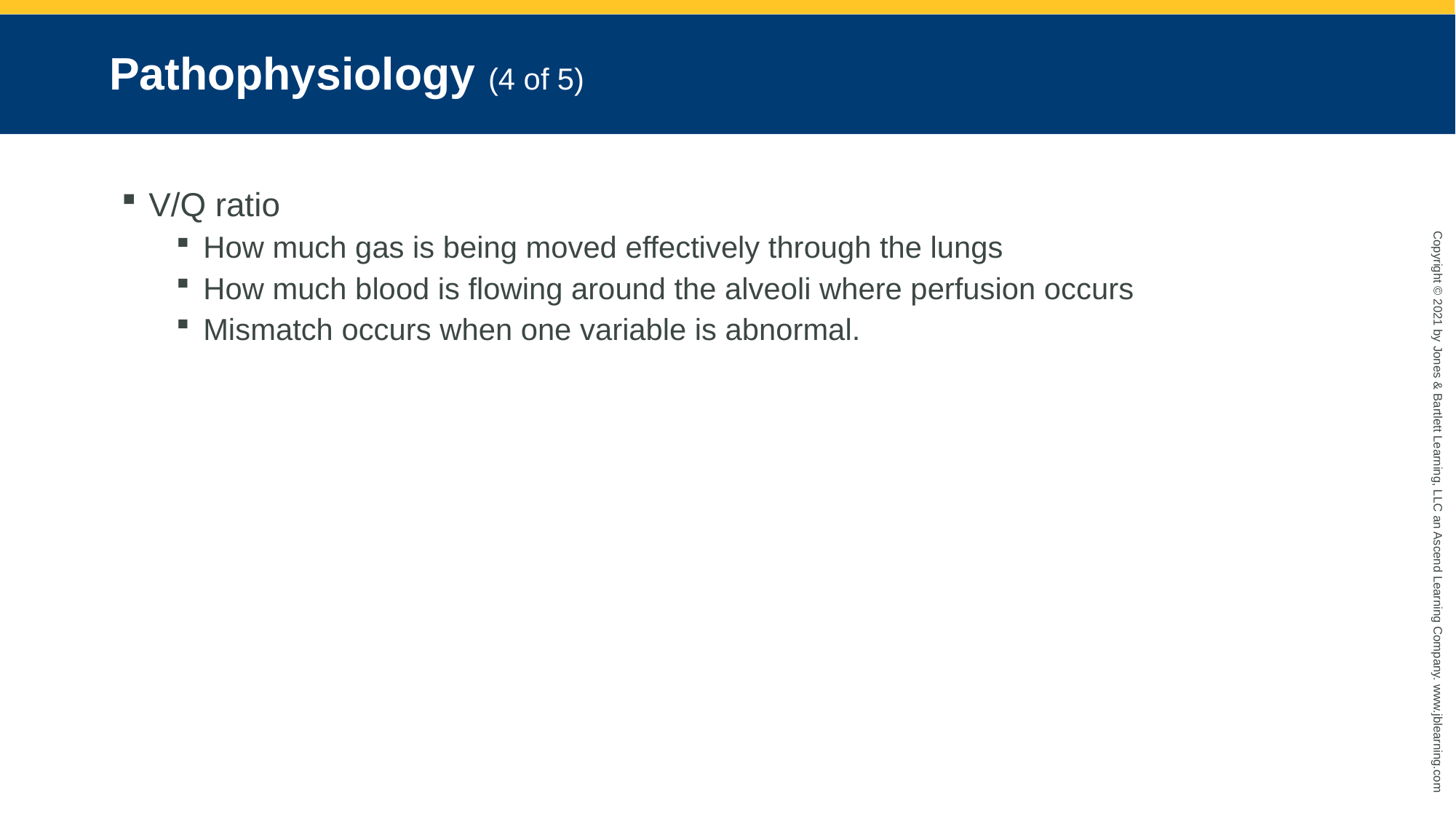

# Pathophysiology (4 of 5)
V/Q ratio
How much gas is being moved effectively through the lungs
How much blood is flowing around the alveoli where perfusion occurs
Mismatch occurs when one variable is abnormal.